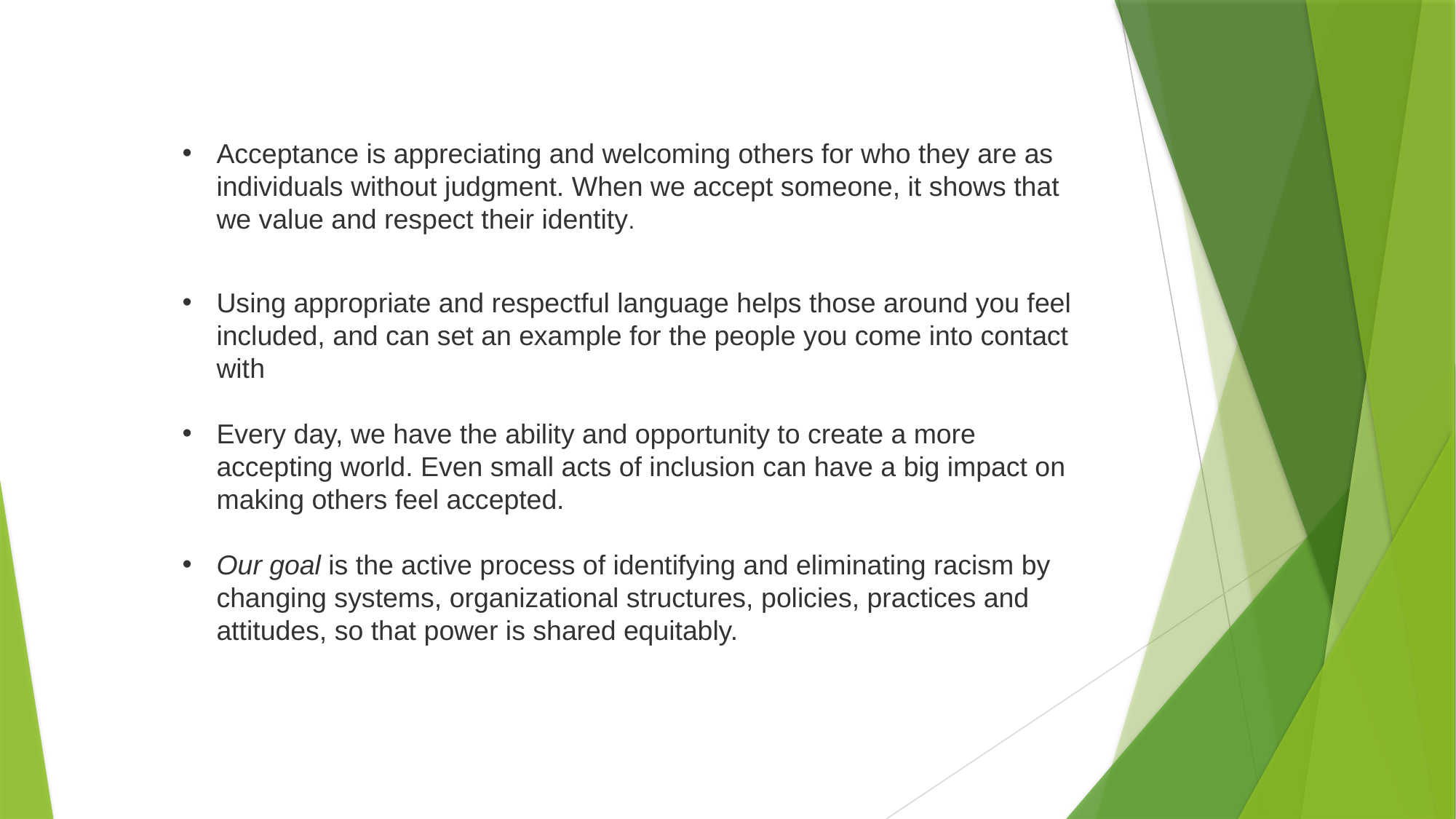

Acceptance is appreciating and welcoming others for who they are as individuals without judgment. When we accept someone, it shows that we value and respect their identity.

Using appropriate and respectful language helps those around you feel included, and can set an example for the people you come into contact with

Every day, we have the ability and opportunity to create a more accepting world. Even small acts of inclusion can have a big impact on making others feel accepted.

Our goal is the active process of identifying and eliminating racism by changing systems, organizational structures, policies, practices and attitudes, so that power is shared equitably.